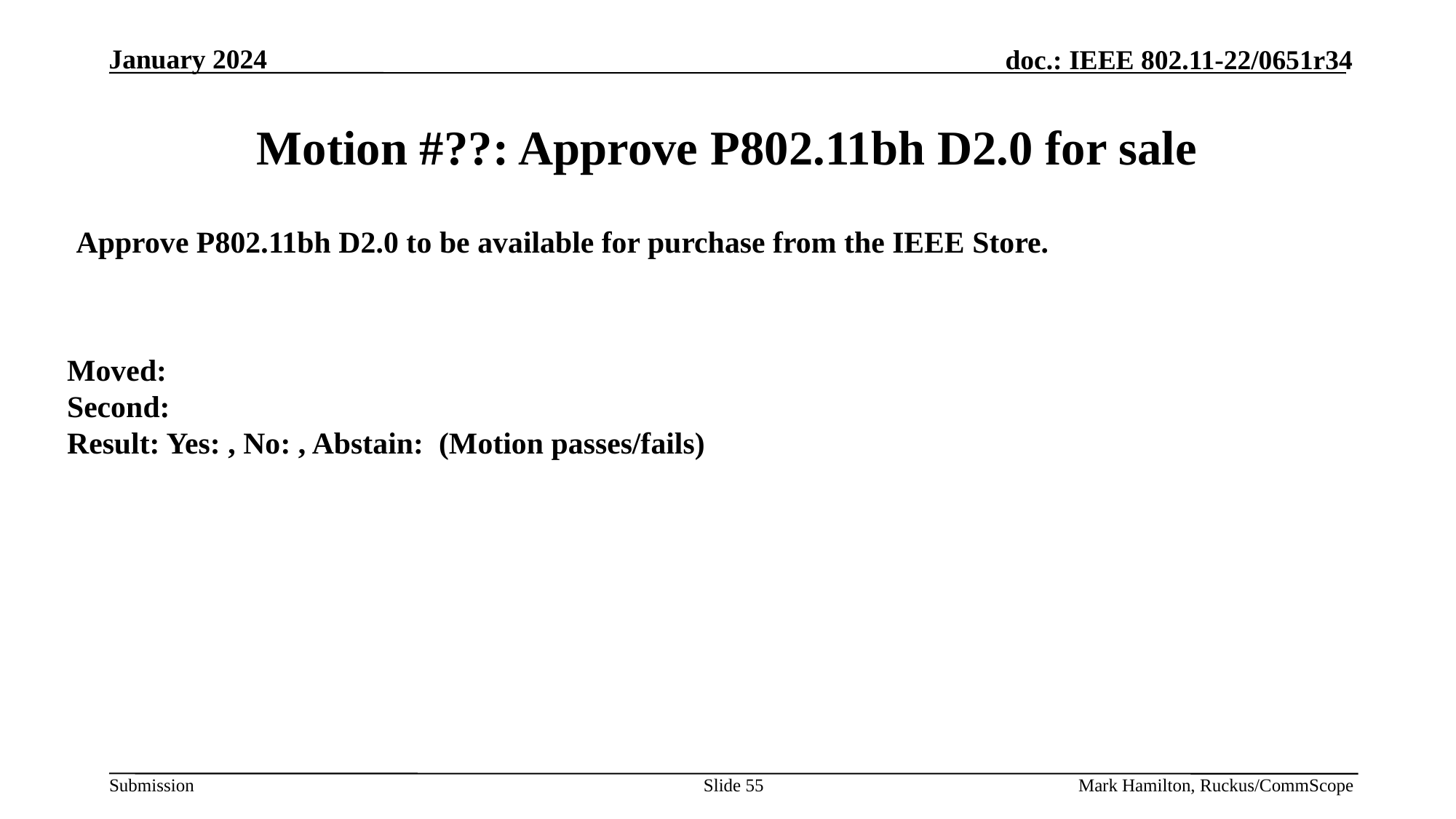

# Motion #??: Approve P802.11bh D2.0 for sale
 Approve P802.11bh D2.0 to be available for purchase from the IEEE Store.

Moved:
Second:
Result: Yes: , No: , Abstain:  (Motion passes/fails)

Slide 55